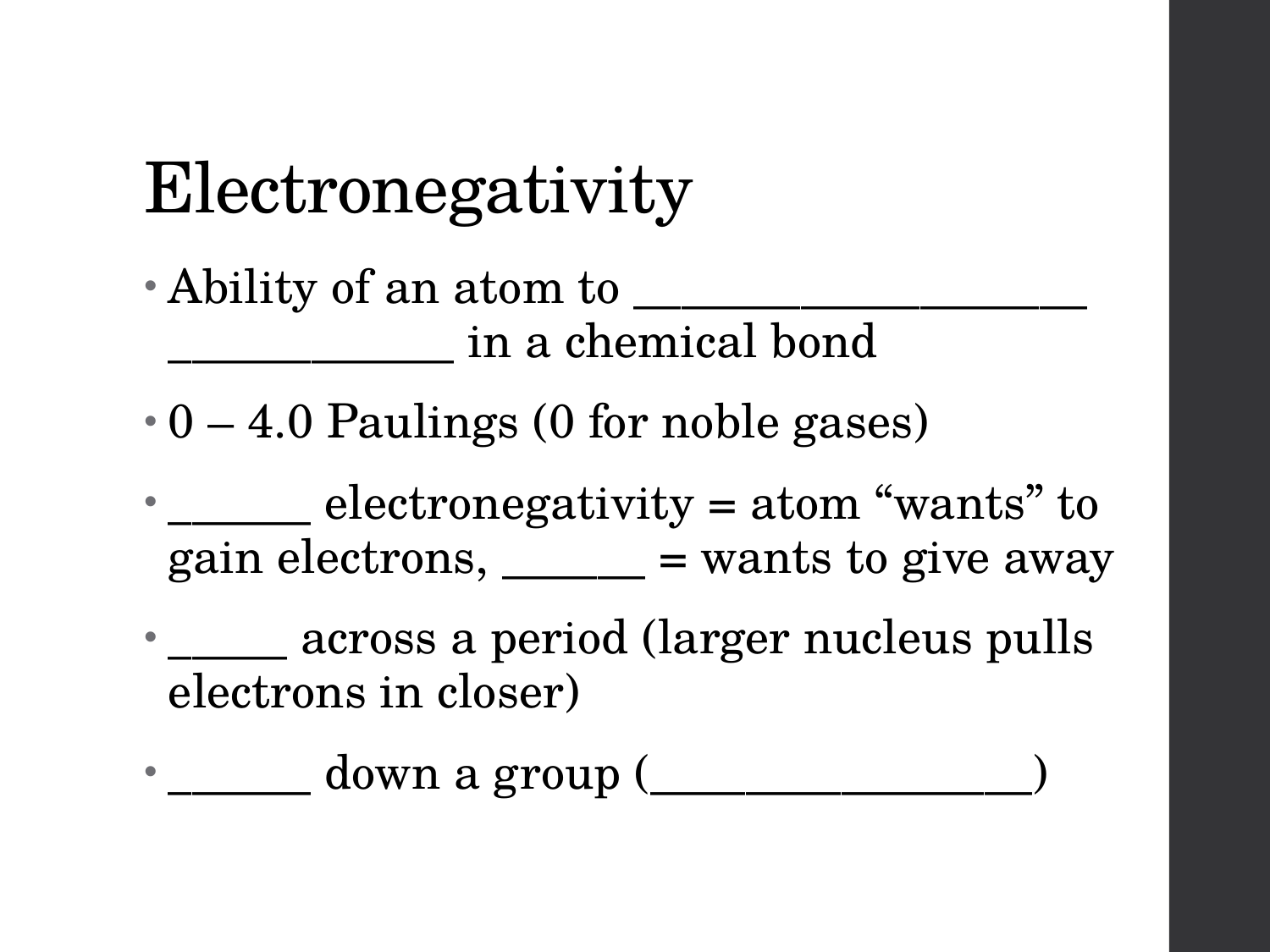

# Electronegativity
Ability of an atom to ___________________ ____________ in a chemical bond
0 – 4.0 Paulings (0 for noble gases)
______ electronegativity = atom “wants” to gain electrons, ______ = wants to give away
_____ across a period (larger nucleus pulls electrons in closer)
______ down a group (________________)